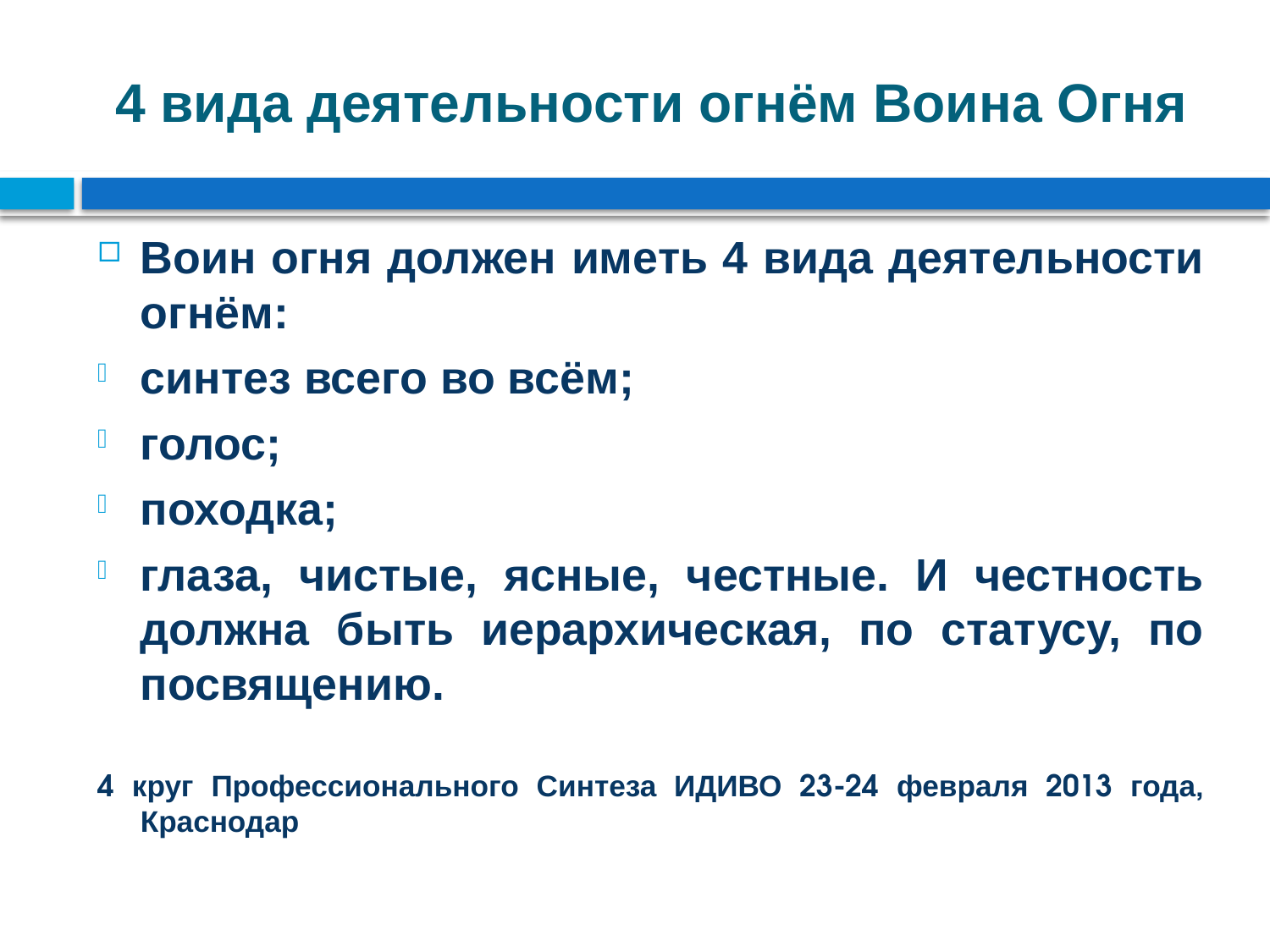

# 4 вида деятельности огнём Воина Огня
Воин огня должен иметь 4 вида деятельности огнём:
синтез всего во всём;
голос;
походка;
глаза, чистые, ясные, честные. И честность должна быть иерархическая, по статусу, по посвящению.

4 круг Профессионального Синтеза ИДИВО 23-24 февраля 2013 года, Краснодар